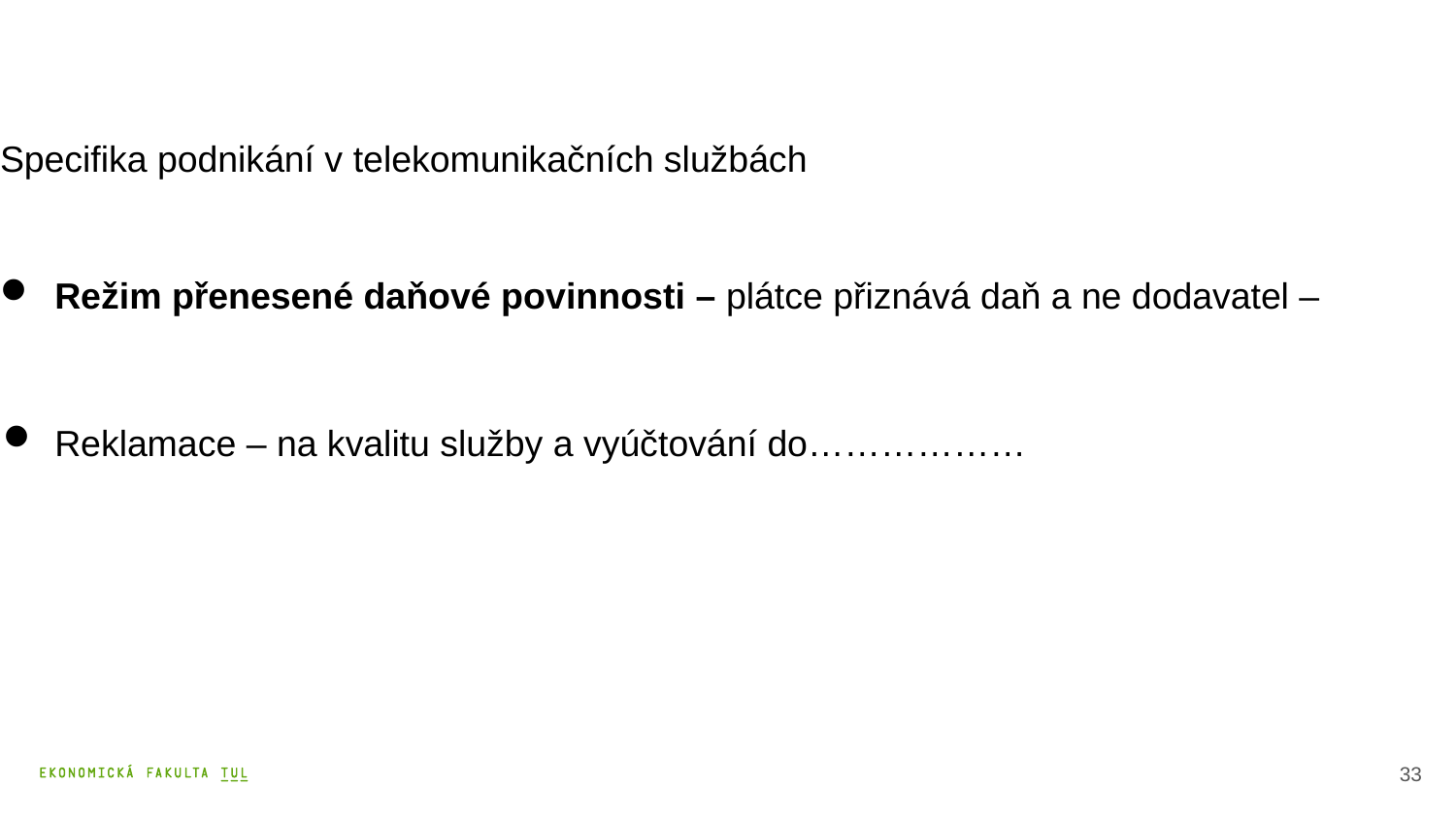

# Specifika podnikání v telekomunikačních službách
Režim přenesené daňové povinnosti – plátce přiznává daň a ne dodavatel –
Reklamace – na kvalitu služby a vyúčtování do………………

33